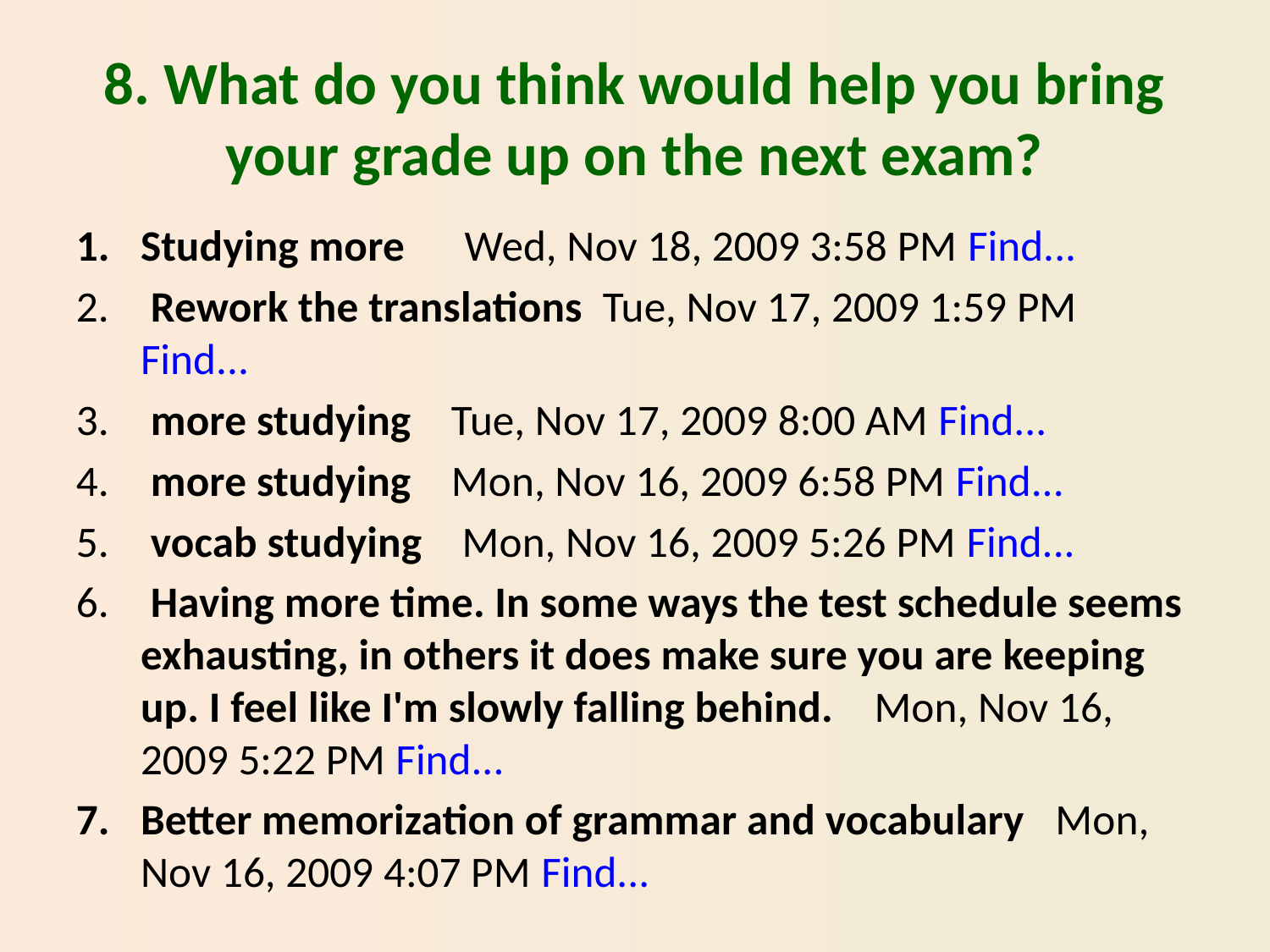

8. What do you think would help you bring your grade up on the next exam?
Studying more      Wed, Nov 18, 2009 3:58 PM Find...
 Rework the translations  Tue, Nov 17, 2009 1:59 PM Find...
 more studying    Tue, Nov 17, 2009 8:00 AM Find...
 more studying    Mon, Nov 16, 2009 6:58 PM Find...
 vocab studying    Mon, Nov 16, 2009 5:26 PM Find...
 Having more time. In some ways the test schedule seems exhausting, in others it does make sure you are keeping up. I feel like I'm slowly falling behind.    Mon, Nov 16, 2009 5:22 PM Find...
Better memorization of grammar and vocabulary   Mon, Nov 16, 2009 4:07 PM Find...